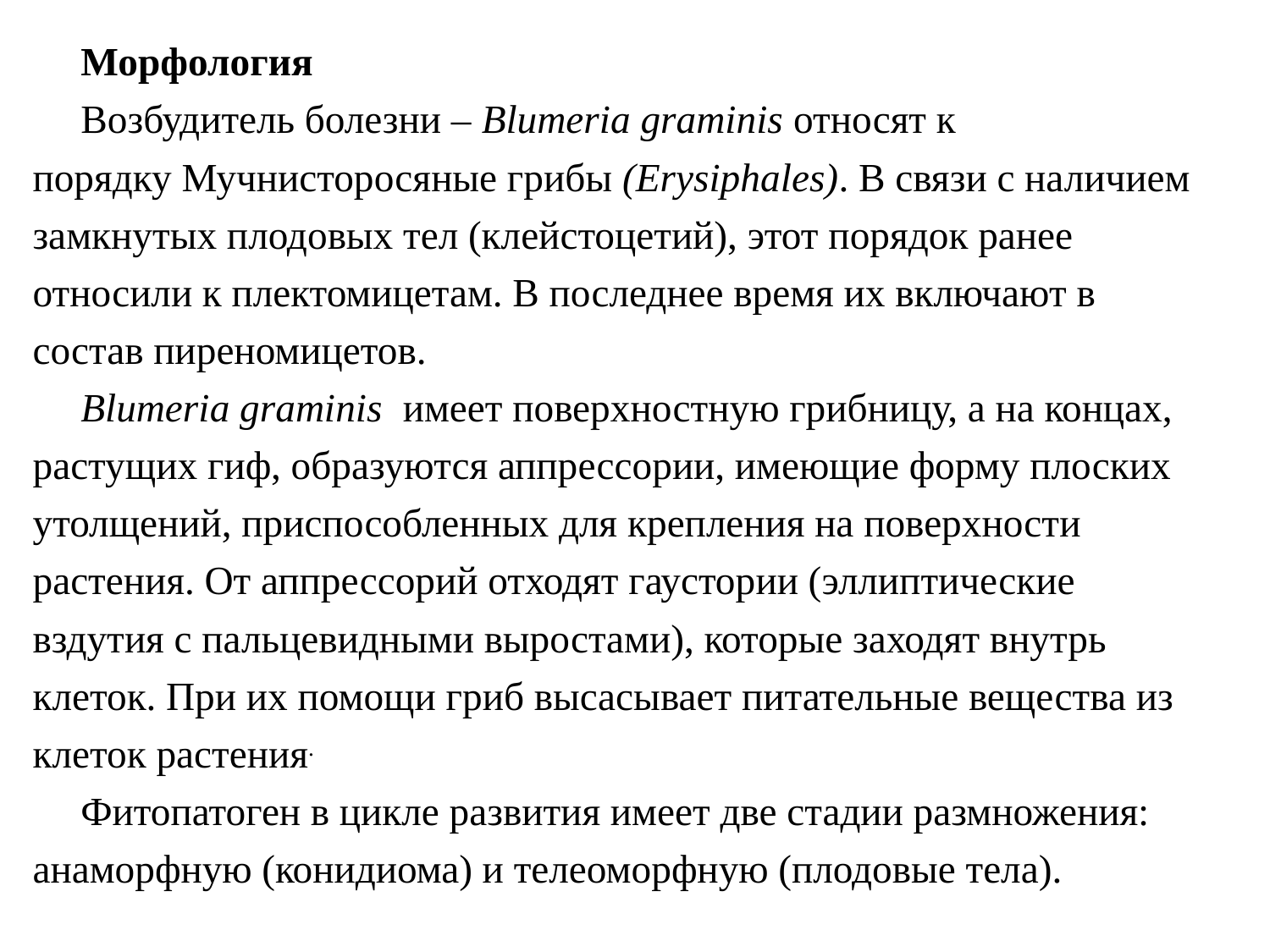

Морфология
Возбудитель болезни – Blumeria graminis относят к порядку Мучнисторосяные грибы (Erysiphales). В связи с наличием замкнутых плодовых тел (клейстоцетий), этот порядок ранее относили к плектомицетам. В последнее время их включают в состав пиреномицетов.
Blumeria graminis  имеет поверхностную грибницу, а на концах, растущих гиф, образуются аппрессории, имеющие форму плоских утолщений, приспособленных для крепления на поверхности растения. От аппрессорий отходят гаустории (эллиптические вздутия с пальцевидными выростами), которые заходят внутрь клеток. При их помощи гриб высасывает питательные вещества из клеток растения.
Фитопатоген в цикле развития имеет две стадии размножения: анаморфную (конидиома) и телеоморфную (плодовые тела).